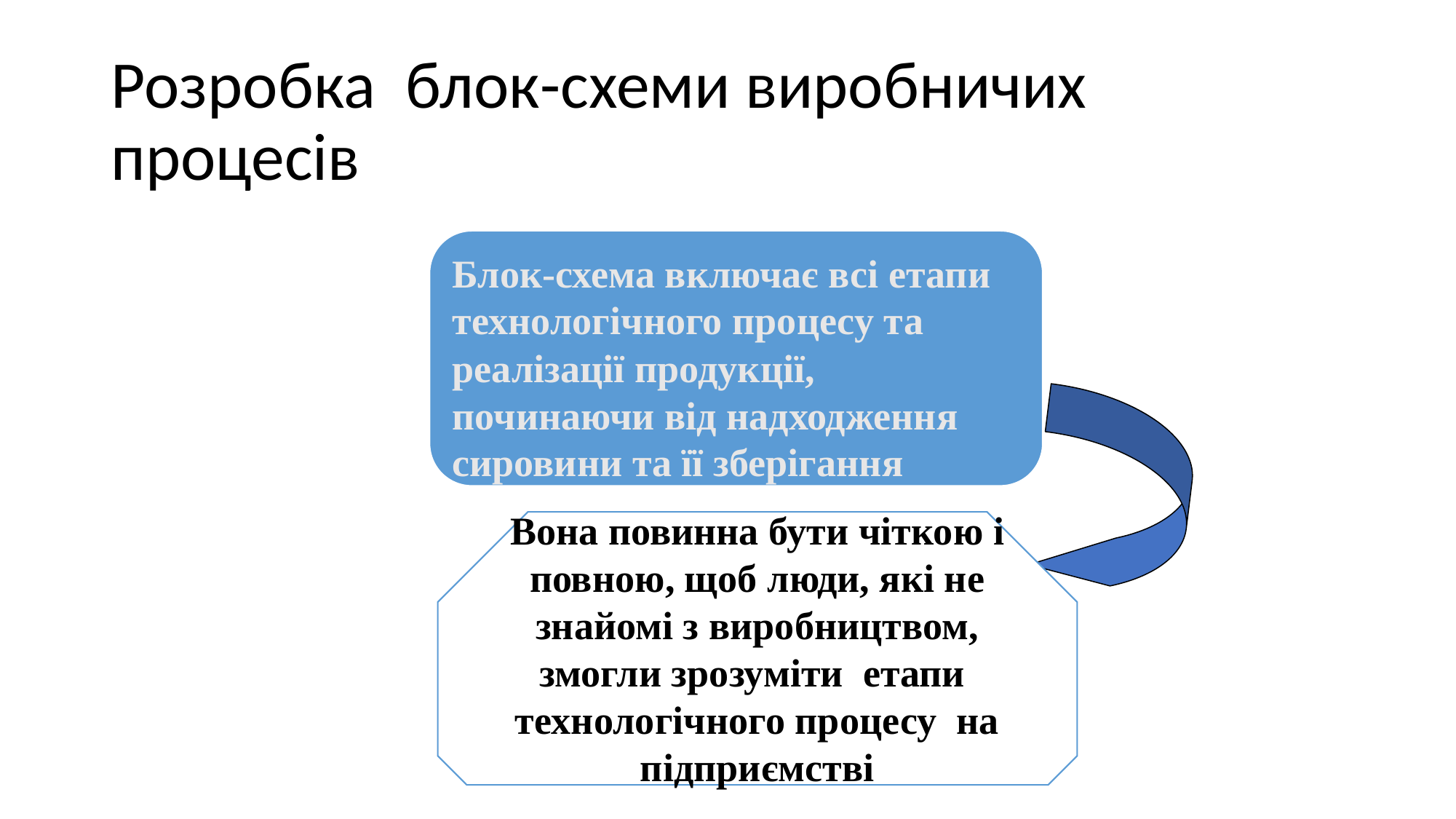

# Розробка  блок-схеми виробничих процесів
Блок-схема включає всі етапи технологічного процесу та  реалізації продукції, починаючи від надходження сировини та її зберігання

Вона повинна бути чіткою і повною, щоб люди, які не знайомі з виробництвом, змогли зрозуміти  етапи  технологічного процесу  на підприємстві